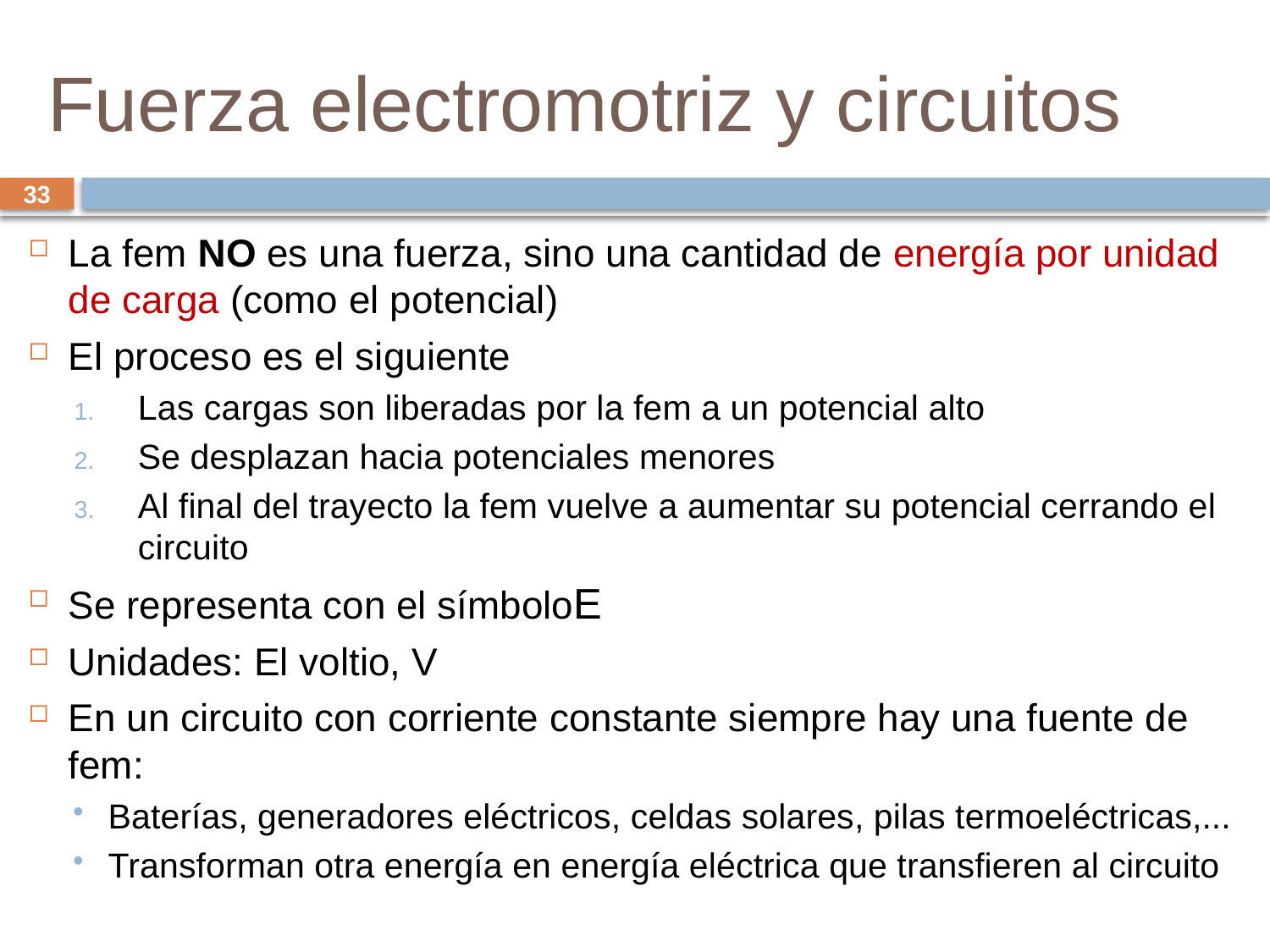

# Fuerza electromotriz y circuitos
33
La fem NO es una fuerza, sino una cantidad de energía por unidad de carga (como el potencial)
El proceso es el siguiente
Las cargas son liberadas por la fem a un potencial alto
Se desplazan hacia potenciales menores
Al final del trayecto la fem vuelve a aumentar su potencial cerrando el circuito
Se representa con el símboloE
Unidades: El voltio, V
En un circuito con corriente constante siempre hay una fuente de fem:
Baterías, generadores eléctricos, celdas solares, pilas termoeléctricas,...
Transforman otra energía en energía eléctrica que transfieren al circuito